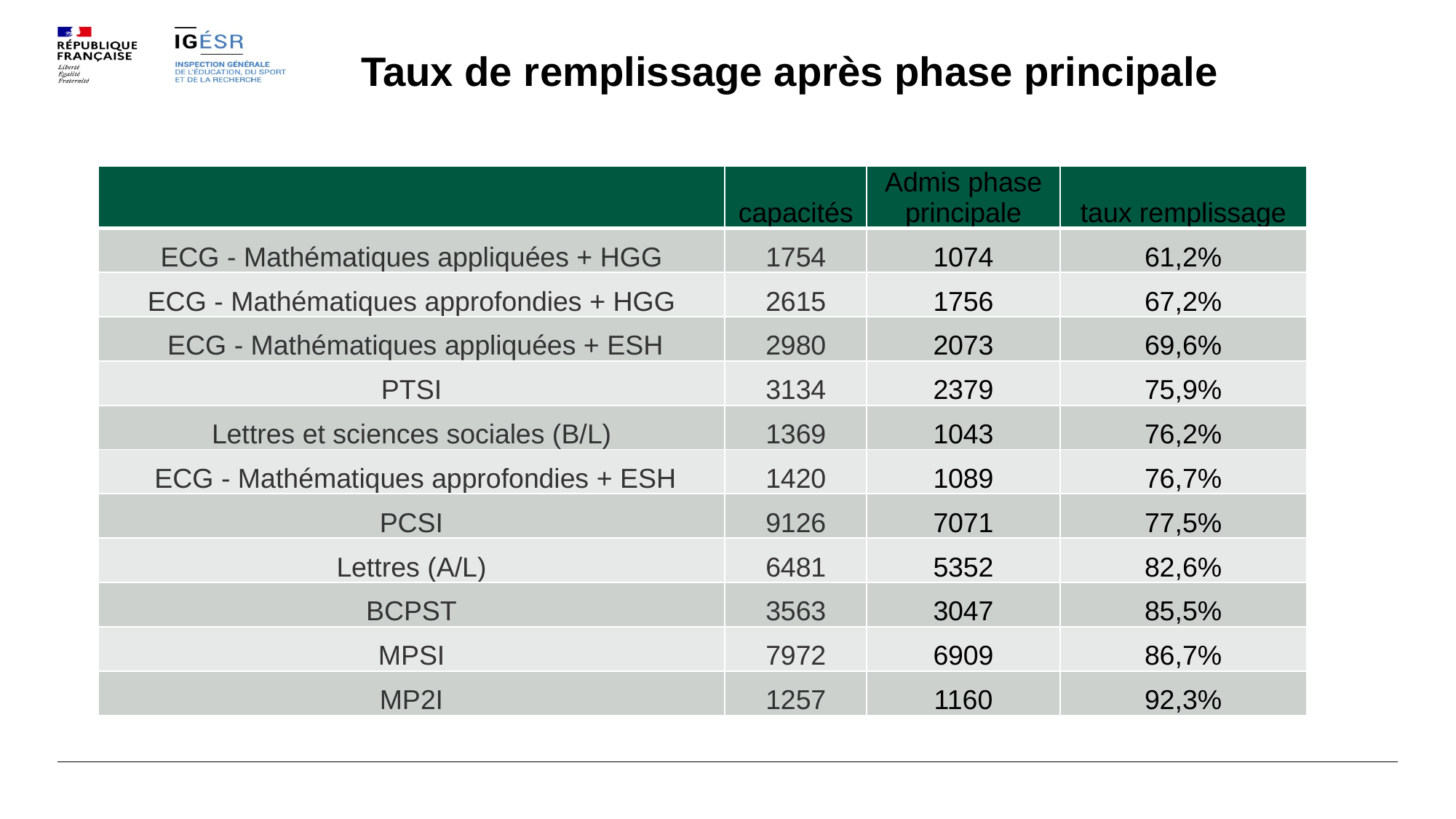

# Taux de remplissage après phase principale
|  | capacités | Admis phase principale | taux remplissage |
| --- | --- | --- | --- |
| ECG - Mathématiques appliquées + HGG | 1754 | 1074 | 61,2% |
| ECG - Mathématiques approfondies + HGG | 2615 | 1756 | 67,2% |
| ECG - Mathématiques appliquées + ESH | 2980 | 2073 | 69,6% |
| PTSI | 3134 | 2379 | 75,9% |
| Lettres et sciences sociales (B/L) | 1369 | 1043 | 76,2% |
| ECG - Mathématiques approfondies + ESH | 1420 | 1089 | 76,7% |
| PCSI | 9126 | 7071 | 77,5% |
| Lettres (A/L) | 6481 | 5352 | 82,6% |
| BCPST | 3563 | 3047 | 85,5% |
| MPSI | 7972 | 6909 | 86,7% |
| MP2I | 1257 | 1160 | 92,3% |